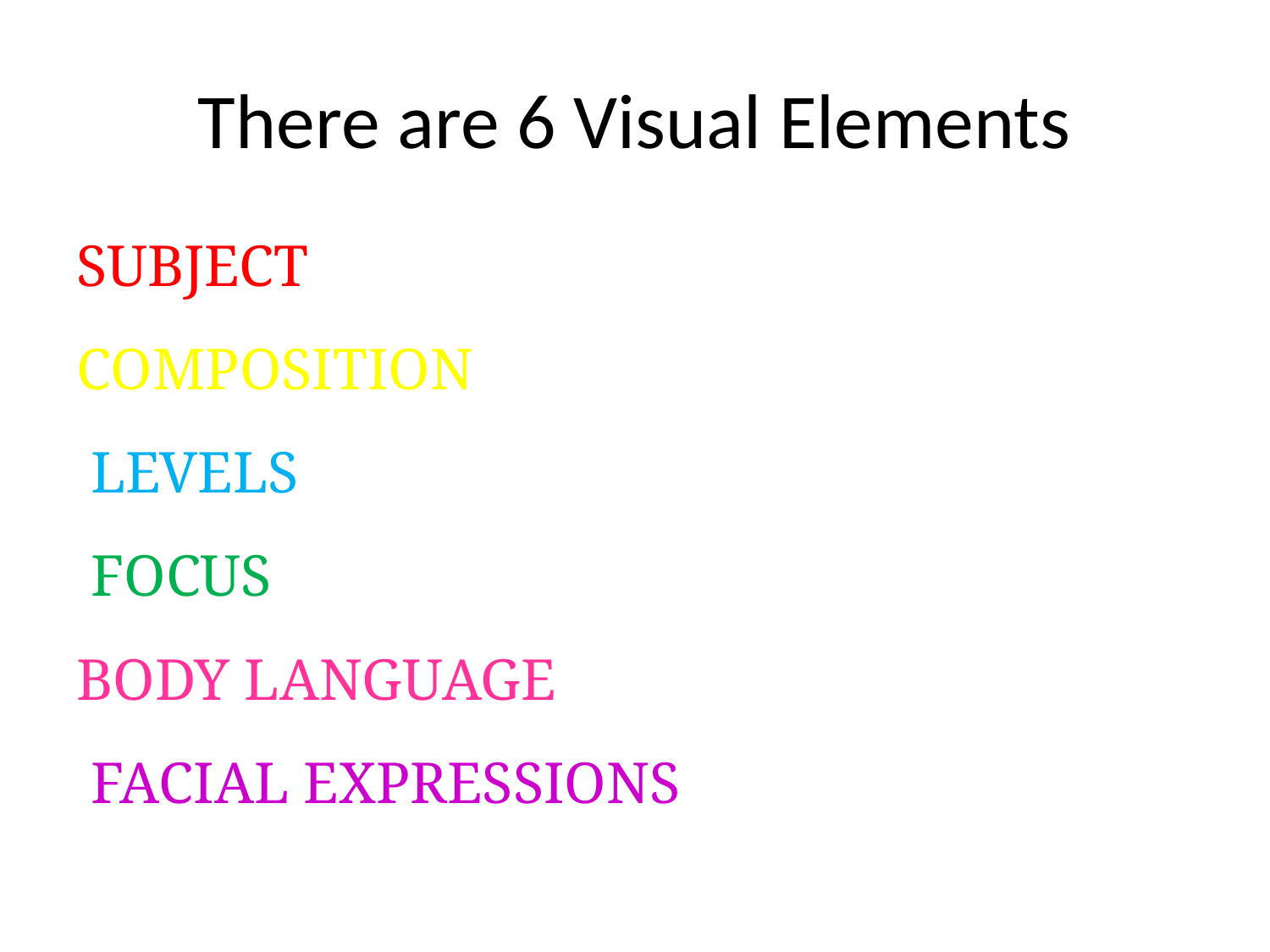

# There are 6 Visual Elements
SUBJECT
COMPOSITION
 LEVELS
 FOCUS
BODY LANGUAGE
 FACIAL EXPRESSIONS